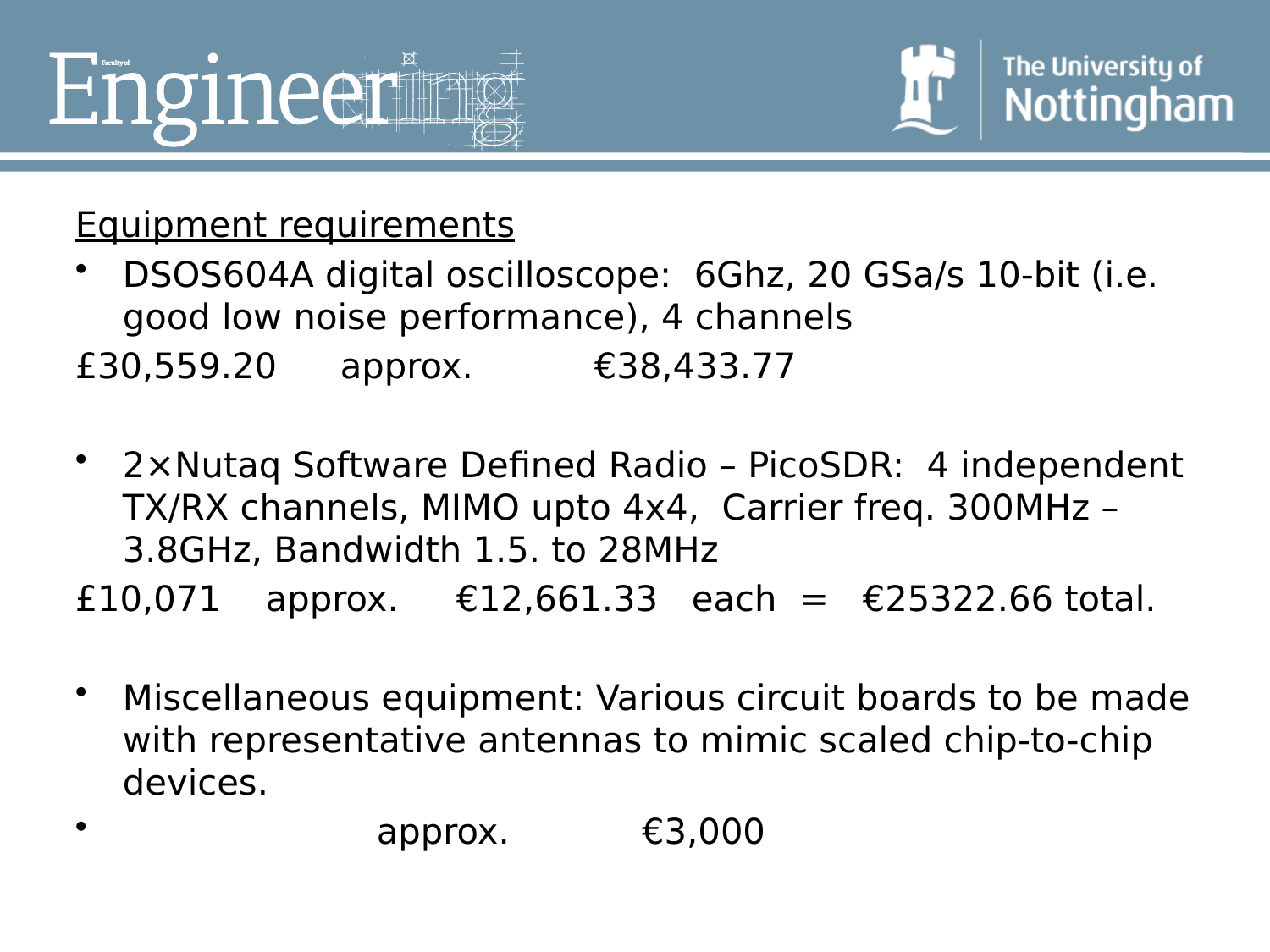

Equipment requirements
DSOS604A digital oscilloscope:  6Ghz, 20 GSa/s 10-bit (i.e. good low noise performance), 4 channels
£30,559.20  	 approx.	 €38,433.77

2×Nutaq Software Defined Radio – PicoSDR:  4 independent TX/RX channels, MIMO upto 4x4,  Carrier freq. 300MHz – 	3.8GHz, Bandwidth 1.5. to 28MHz
£10,071    approx. 	€12,661.33   each  =   €25322.66 total.

Miscellaneous equipment: Various circuit boards to be made with representative antennas to mimic scaled chip-to-chip devices.
        		approx.  	 €3,000